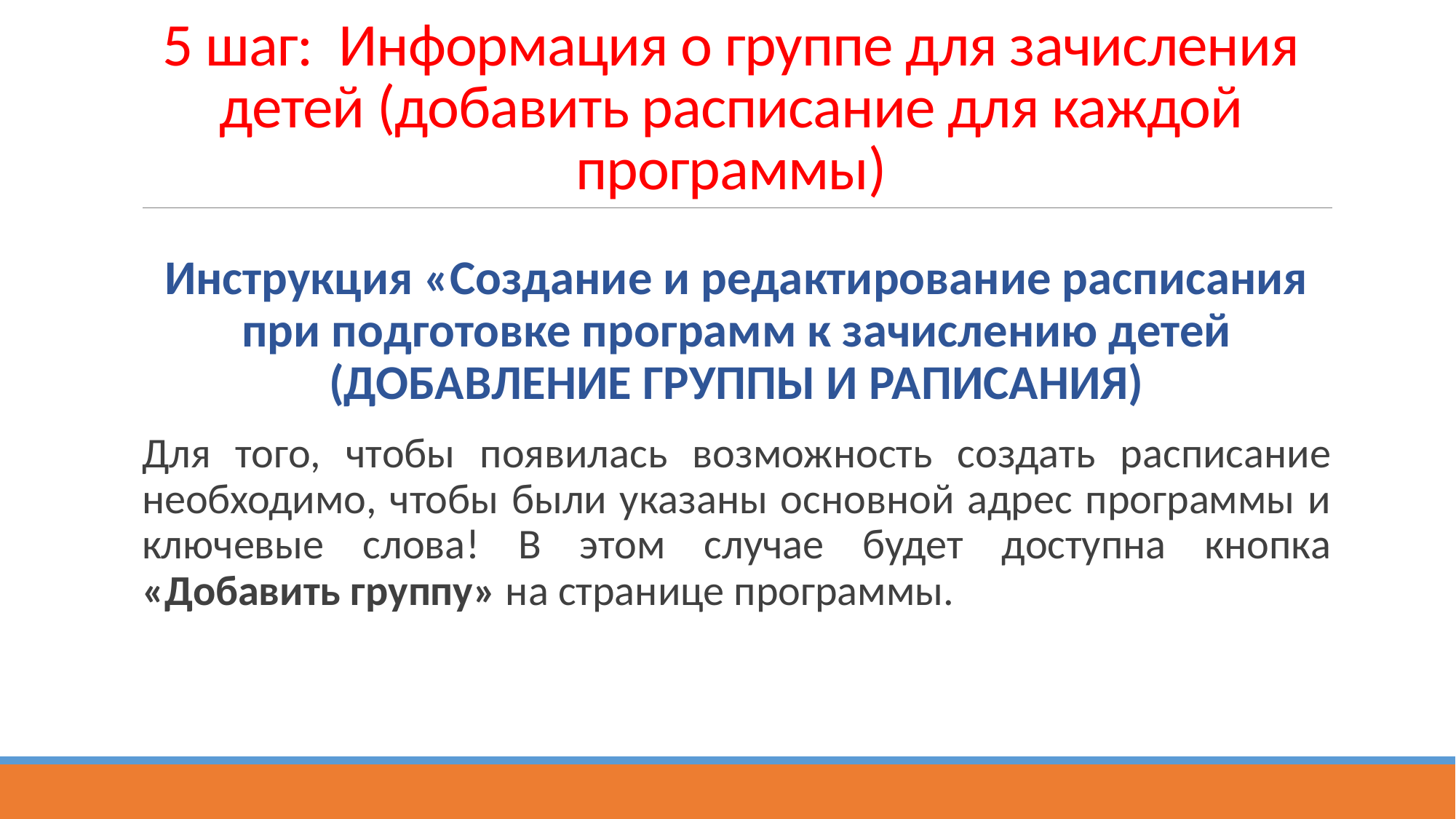

# 5 шаг:  Информация о группе для зачисления детей (добавить расписание для каждой программы)
Инструкция «Создание и редактирование расписания при подготовке программ к зачислению детей (ДОБАВЛЕНИЕ ГРУППЫ И РАПИСАНИЯ)
Для того, чтобы появилась возможность создать расписание необходимо, чтобы были указаны основной адрес программы и ключевые слова! В этом случае будет доступна кнопка «Добавить группу» на странице программы.